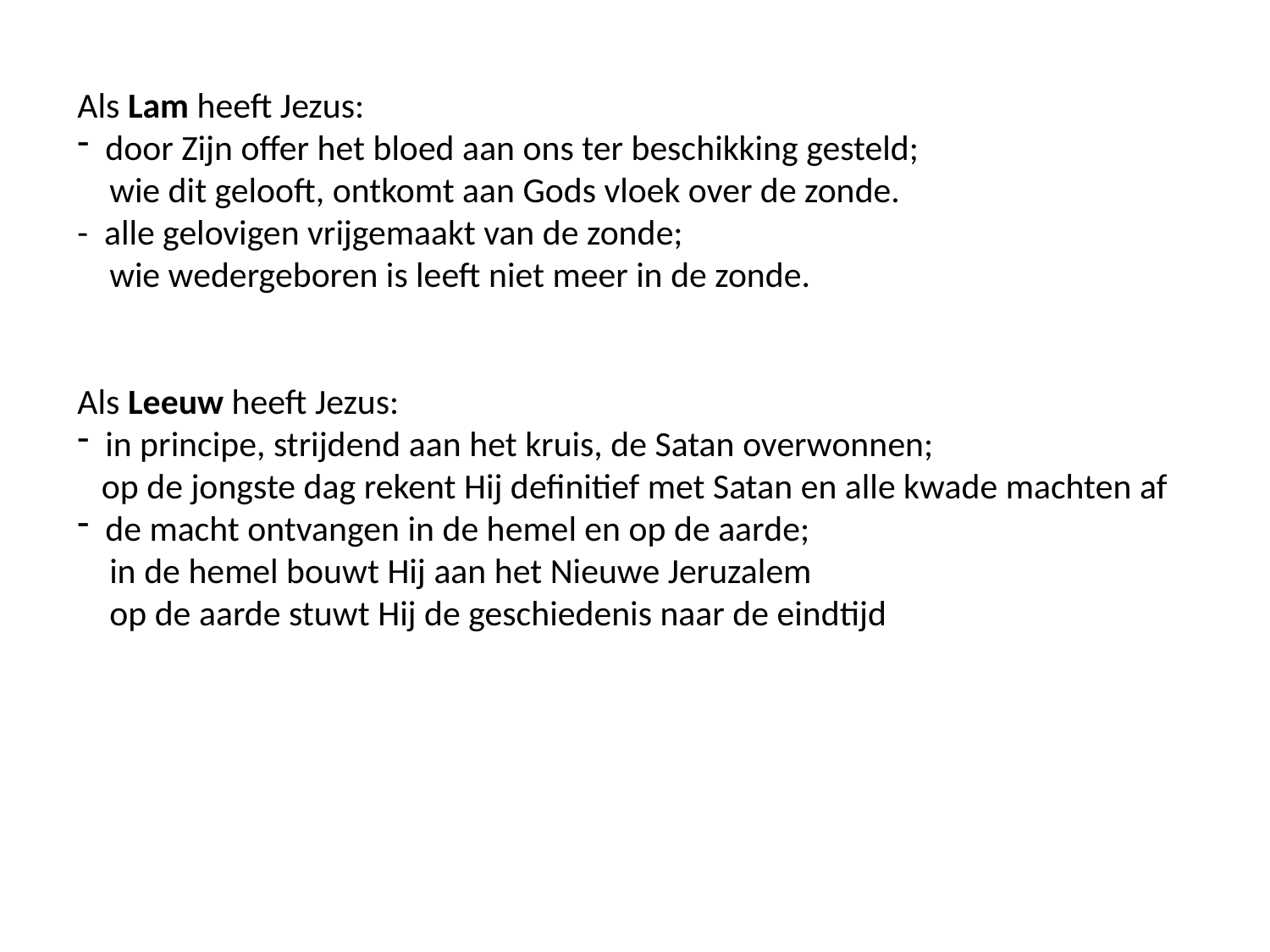

Als Lam heeft Jezus:
  door Zijn offer het bloed aan ons ter beschikking gesteld;
    wie dit gelooft, ontkomt aan Gods vloek over de zonde.
-  alle gelovigen vrijgemaakt van de zonde;
    wie wedergeboren is leeft niet meer in de zonde.

Als Leeuw heeft Jezus:
  in principe, strijdend aan het kruis, de Satan overwonnen;
   op de jongste dag rekent Hij definitief met Satan en alle kwade machten af
  de macht ontvangen in de hemel en op de aarde;
    in de hemel bouwt Hij aan het Nieuwe Jeruzalem
    op de aarde stuwt Hij de geschiedenis naar de eindtijd